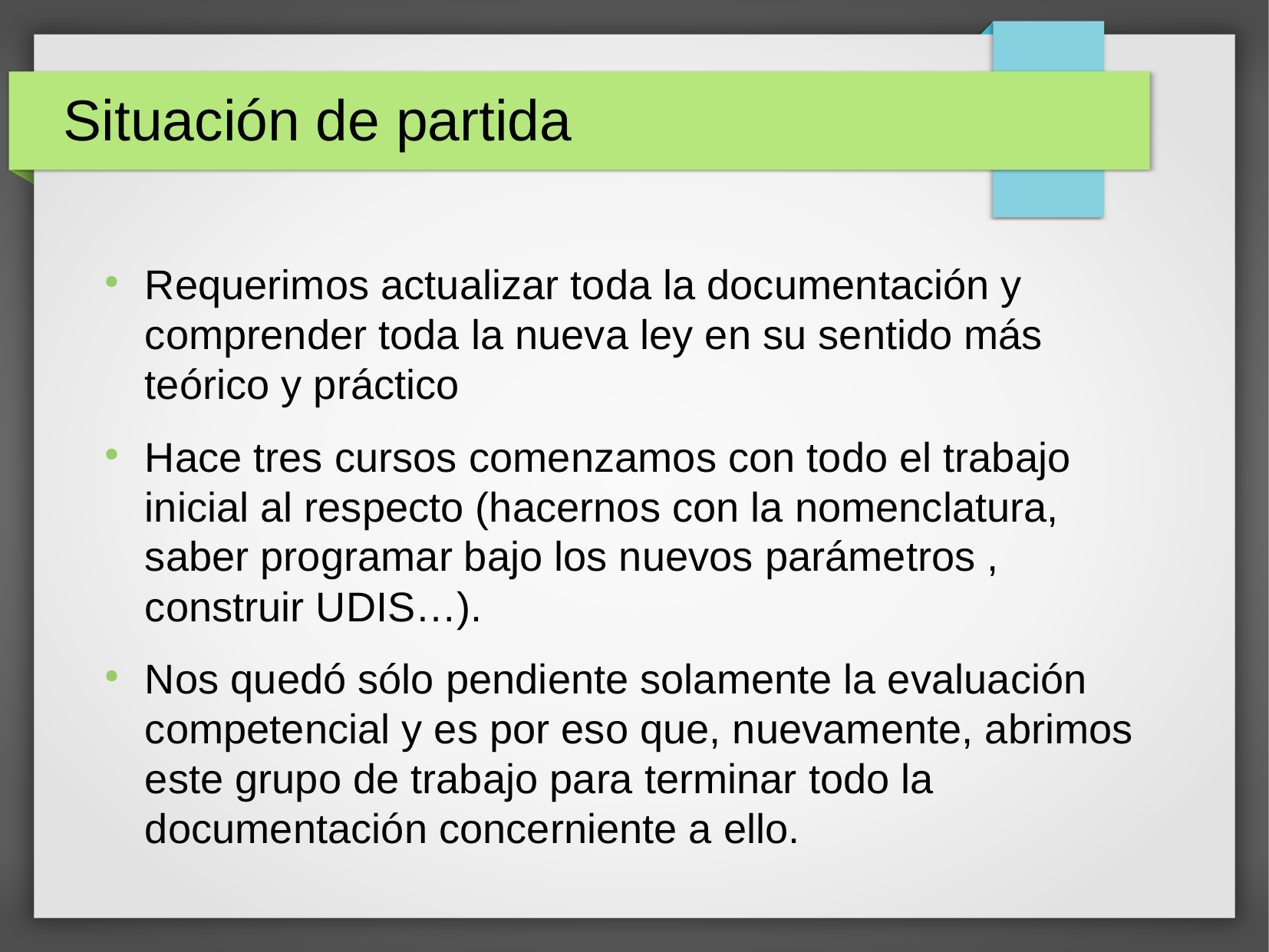

Situación de partida
Requerimos actualizar toda la documentación y comprender toda la nueva ley en su sentido más teórico y práctico
Hace tres cursos comenzamos con todo el trabajo inicial al respecto (hacernos con la nomenclatura, saber programar bajo los nuevos parámetros , construir UDIS…).
Nos quedó sólo pendiente solamente la evaluación competencial y es por eso que, nuevamente, abrimos este grupo de trabajo para terminar todo la documentación concerniente a ello.